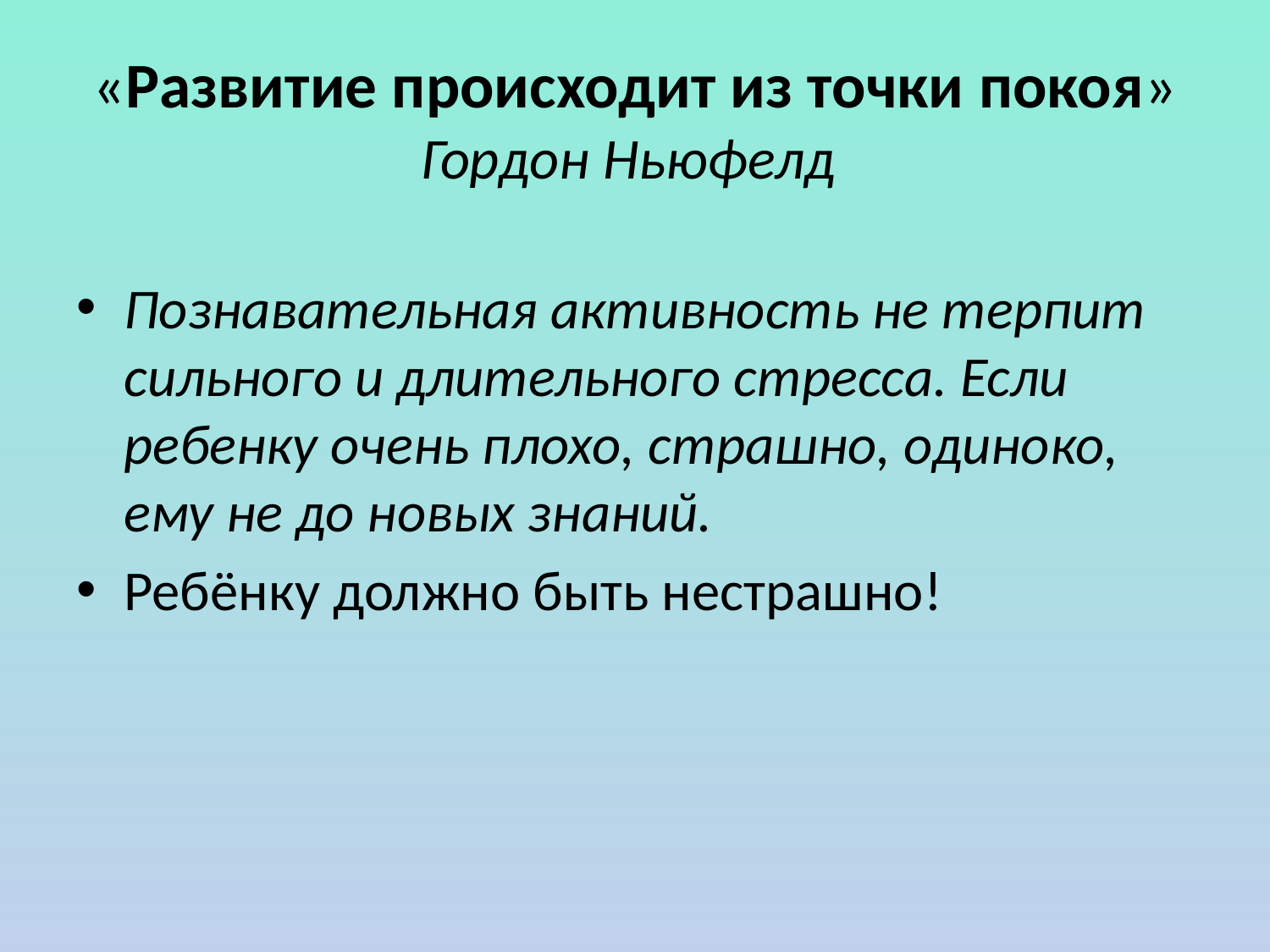

# «Развитие происходит из точки покоя» Гордон Ньюфелд
Познавательная активность не терпит сильного и длительного стресса. Если ребенку очень плохо, страшно, одиноко, ему не до новых знаний.
Ребёнку должно быть нестрашно!